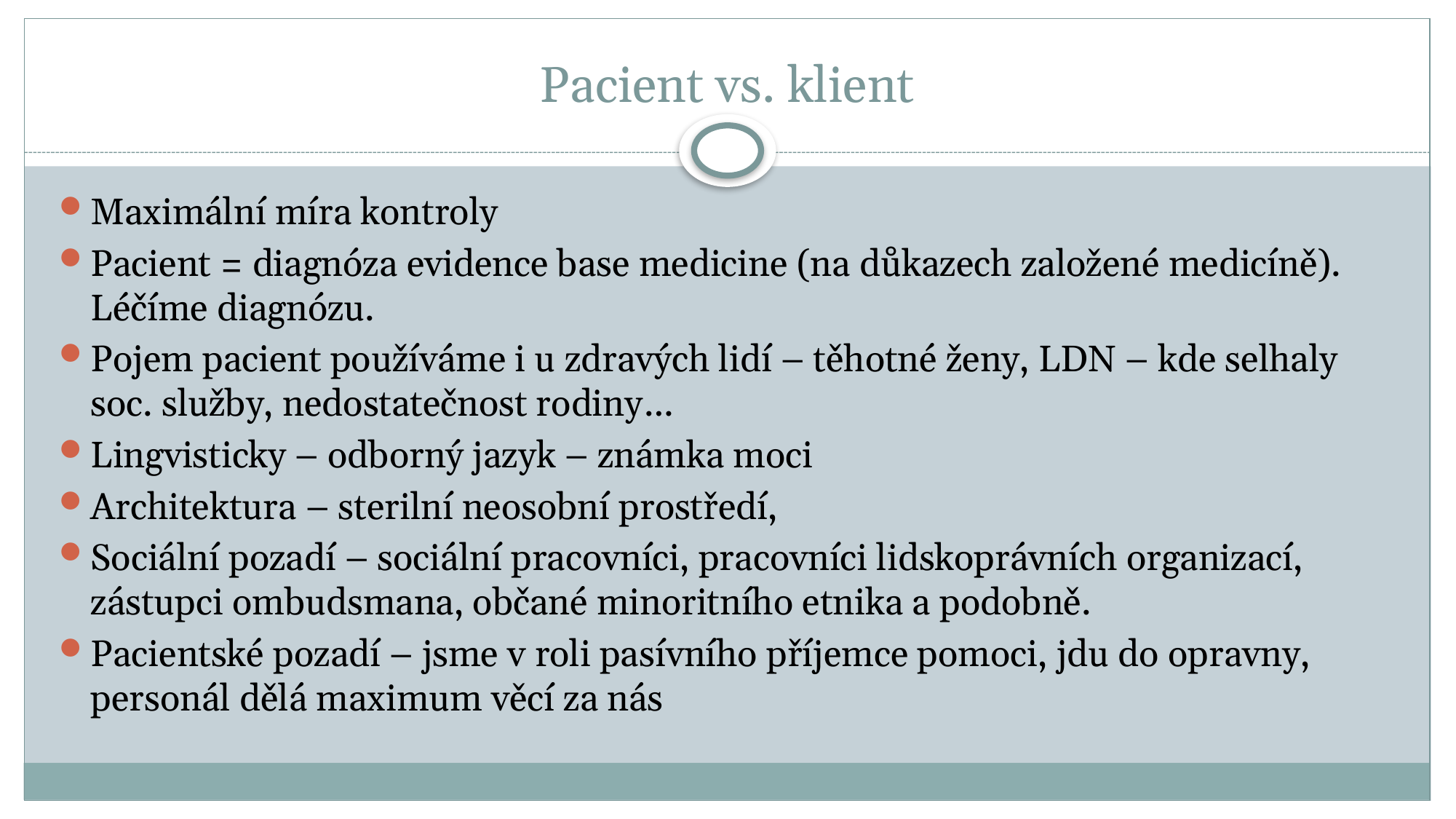

# Pacient vs. klient
Maximální míra kontroly
Pacient = diagnóza evidence base medicine (na důkazech založené medicíně). Léčíme diagnózu.
Pojem pacient používáme i u zdravých lidí – těhotné ženy, LDN – kde selhaly soc. služby, nedostatečnost rodiny…
Lingvisticky – odborný jazyk – známka moci
Architektura – sterilní neosobní prostředí,
Sociální pozadí – sociální pracovníci, pracovníci lidskoprávních organizací, zástupci ombudsmana, občané minoritního etnika a podobně.
Pacientské pozadí – jsme v roli pasívního příjemce pomoci, jdu do opravny, personál dělá maximum věcí za nás